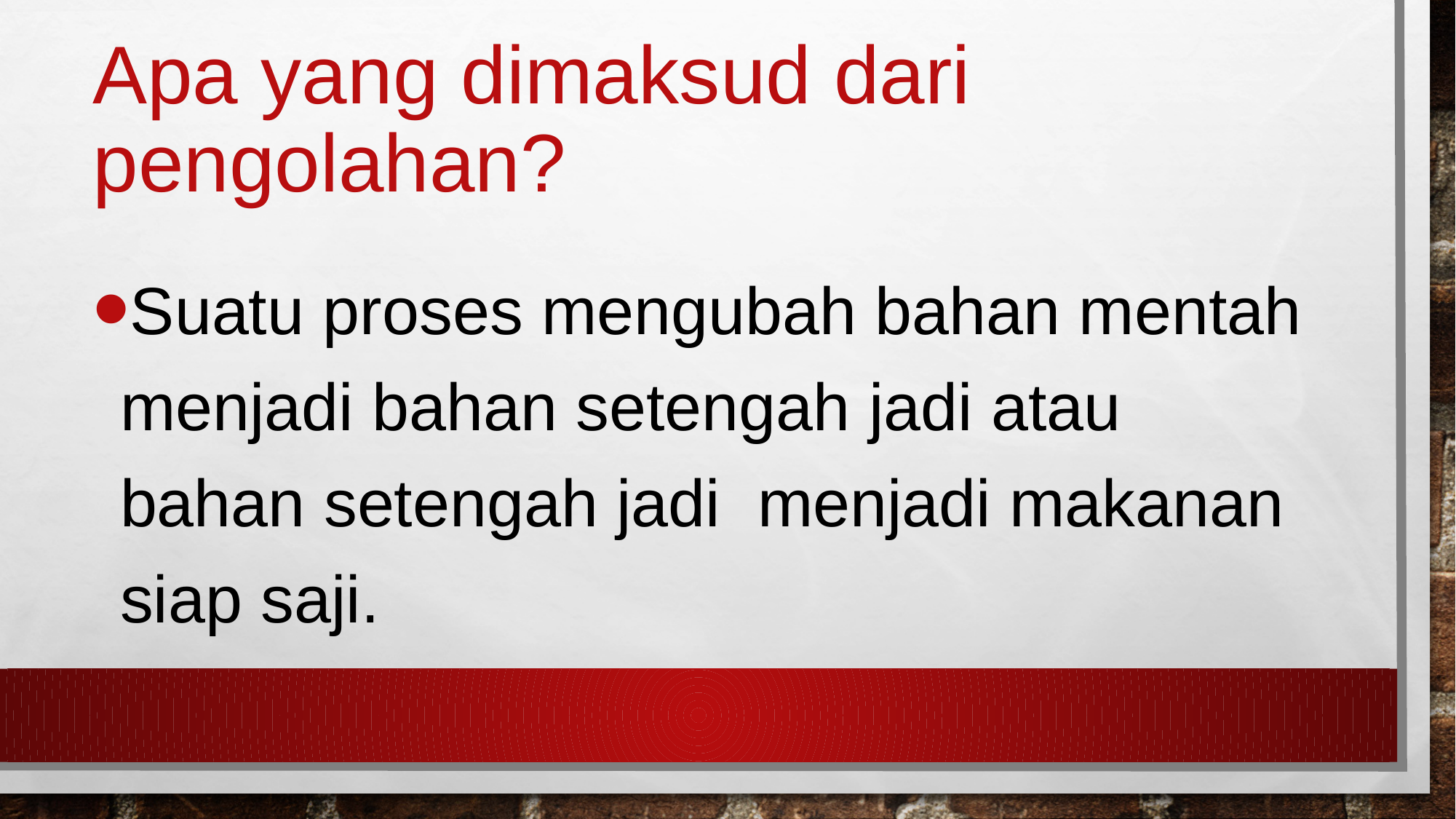

# Apa yang dimaksud dari pengolahan?
Suatu proses mengubah bahan mentah menjadi bahan setengah jadi atau bahan setengah jadi  menjadi makanan siap saji.